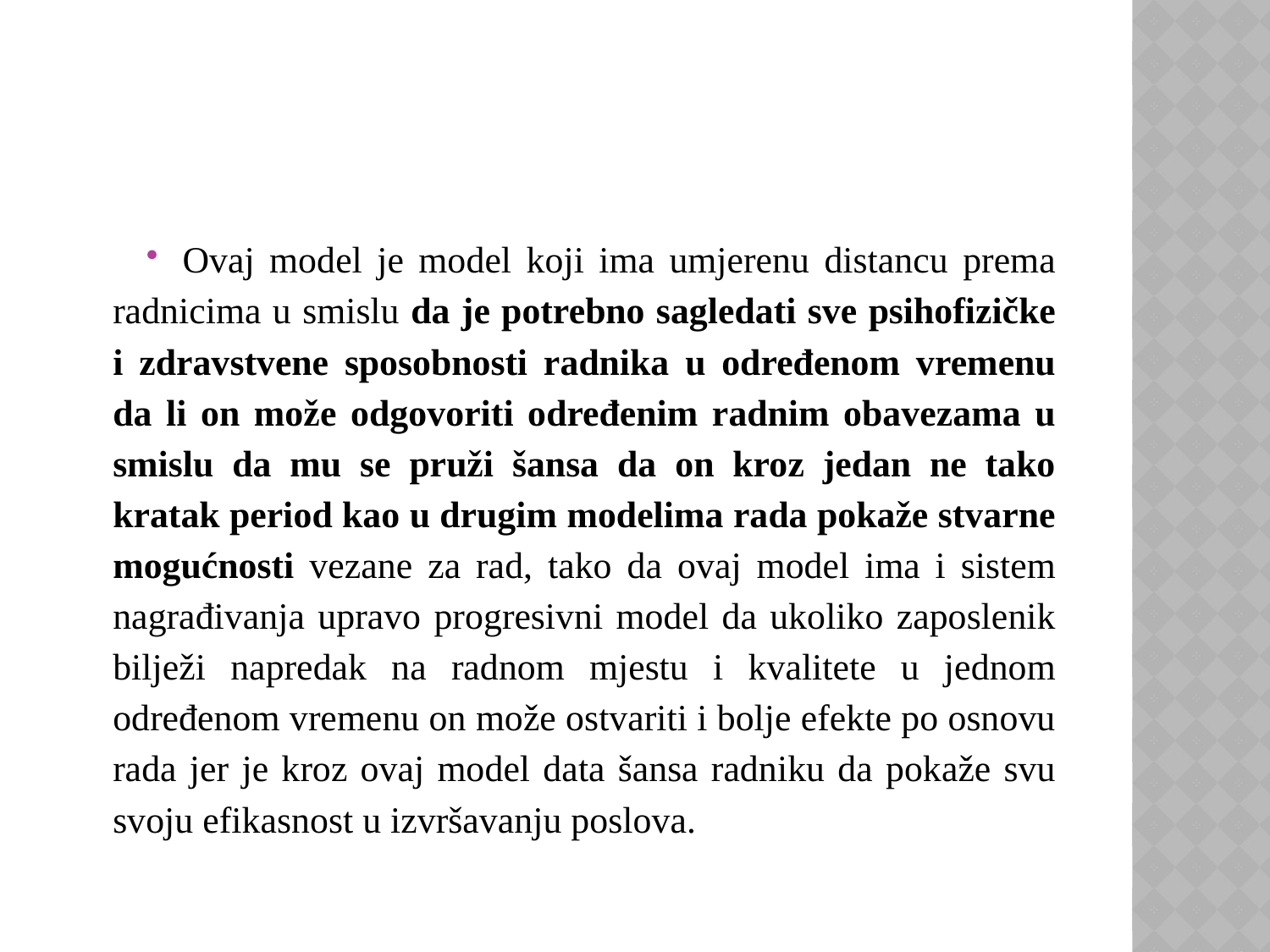

#
Ovaj model je model koji ima umjerenu distancu prema radnicima u smislu da je potrebno sagledati sve psihofizičke i zdravstvene sposobnosti radnika u određenom vremenu da li on može odgovoriti određenim radnim obavezama u smislu da mu se pruži šansa da on kroz jedan ne tako kratak period kao u drugim modelima rada pokaže stvarne mogućnosti vezane za rad, tako da ovaj model ima i sistem nagrađivanja upravo progresivni model da ukoliko zaposlenik bilježi napredak na radnom mjestu i kvalitete u jednom određenom vremenu on može ostvariti i bolje efekte po osnovu rada jer je kroz ovaj model data šansa radniku da pokaže svu svoju efikasnost u izvršavanju poslova.